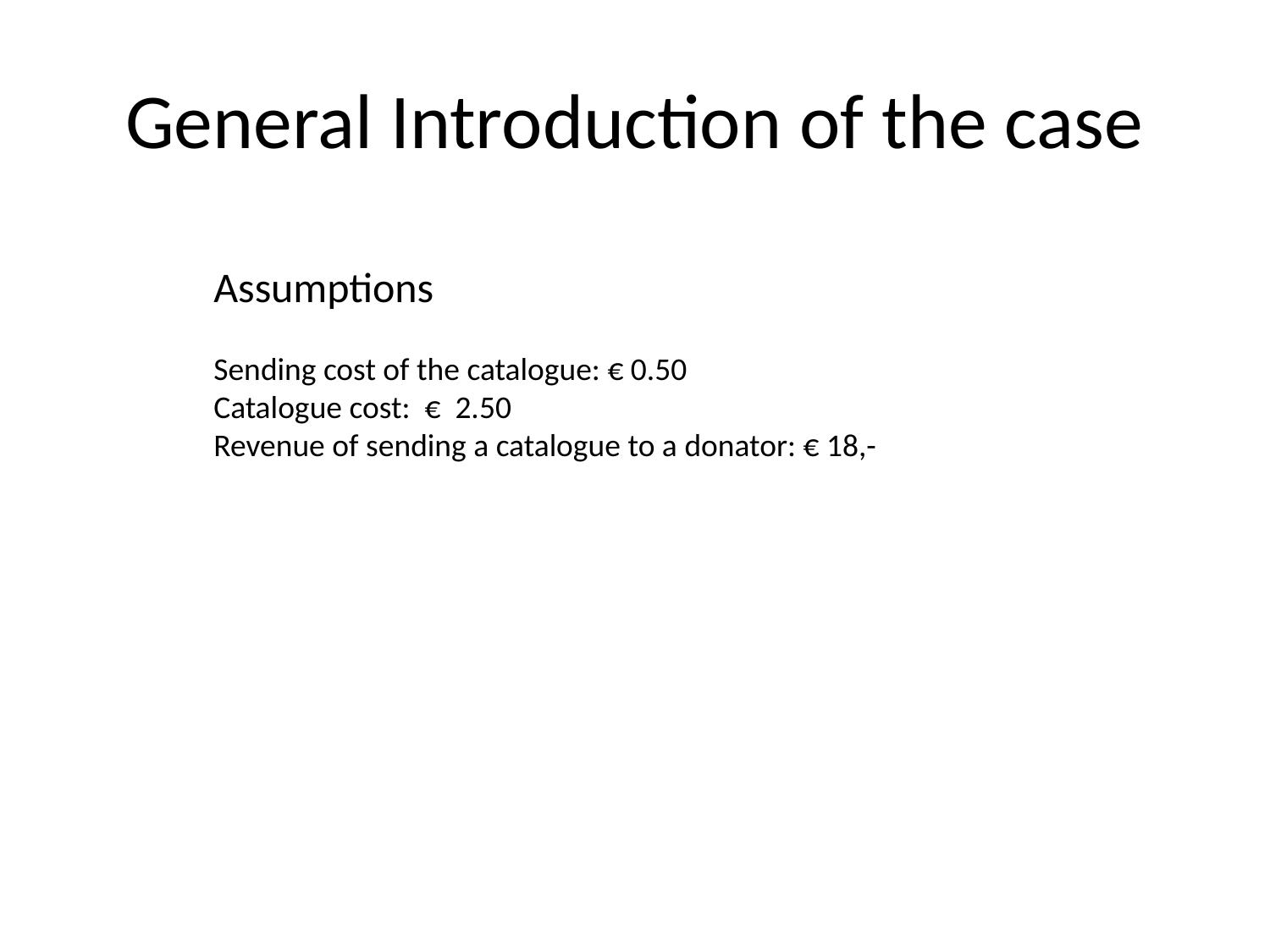

# General Introduction of the case
Assumptions

Sending cost of the catalogue: € 0.50
Catalogue cost:  €  2.50
Revenue of sending a catalogue to a donator: € 18,-